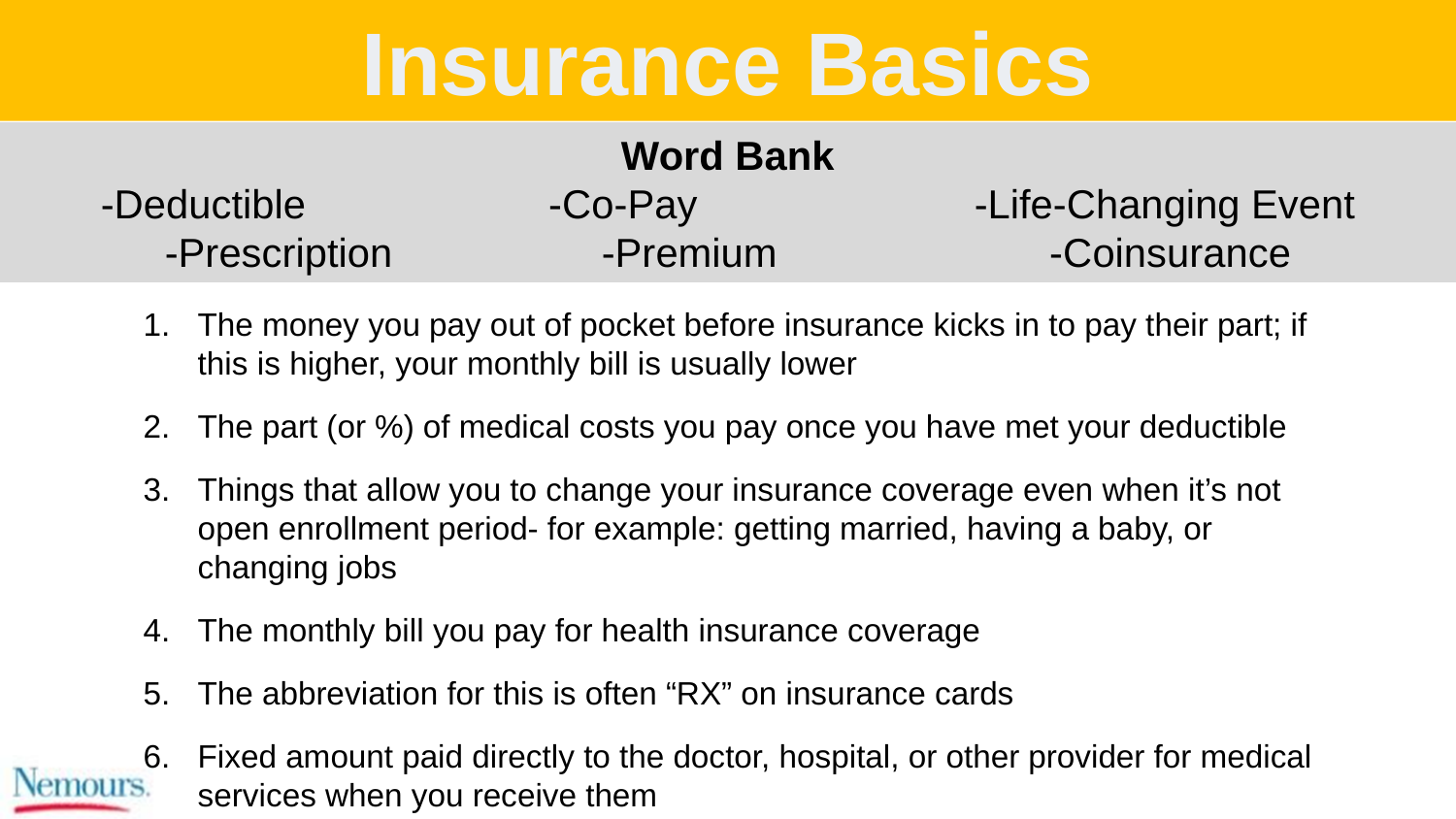

Insurance Basics
Word Bank
-Deductible		 -Co-Pay 		-Life-Changing Event
-Prescription 		-Premium		 -Coinsurance
The money you pay out of pocket before insurance kicks in to pay their part; if this is higher, your monthly bill is usually lower
The part (or %) of medical costs you pay once you have met your deductible
Things that allow you to change your insurance coverage even when it’s not open enrollment period- for example: getting married, having a baby, or changing jobs
The monthly bill you pay for health insurance coverage
The abbreviation for this is often “RX” on insurance cards
Fixed amount paid directly to the doctor, hospital, or other provider for medical services when you receive them